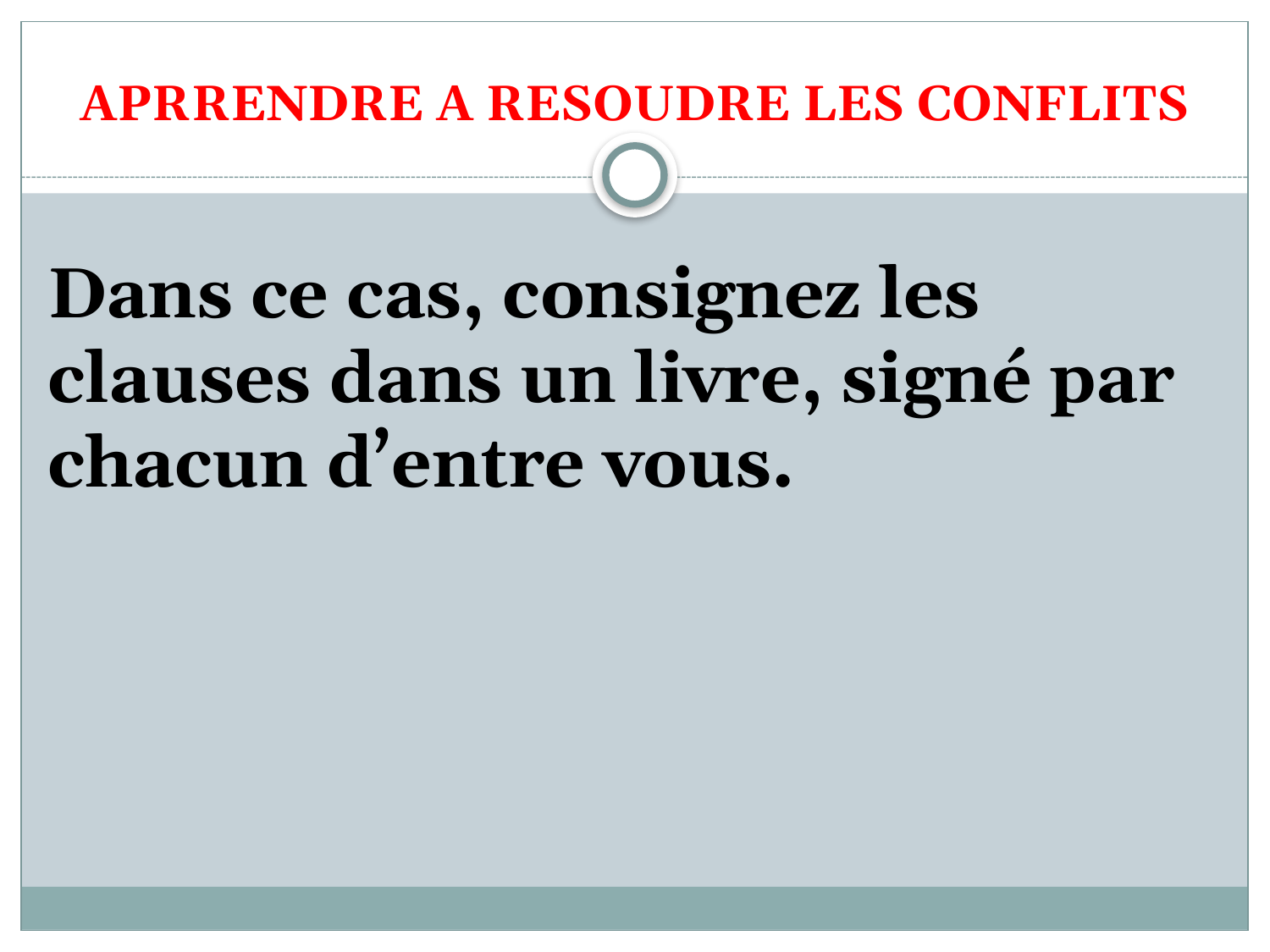

# APRRENDRE A RESOUDRE LES CONFLITS
Dans ce cas, consignez les clauses dans un livre, signé par chacun d’entre vous.